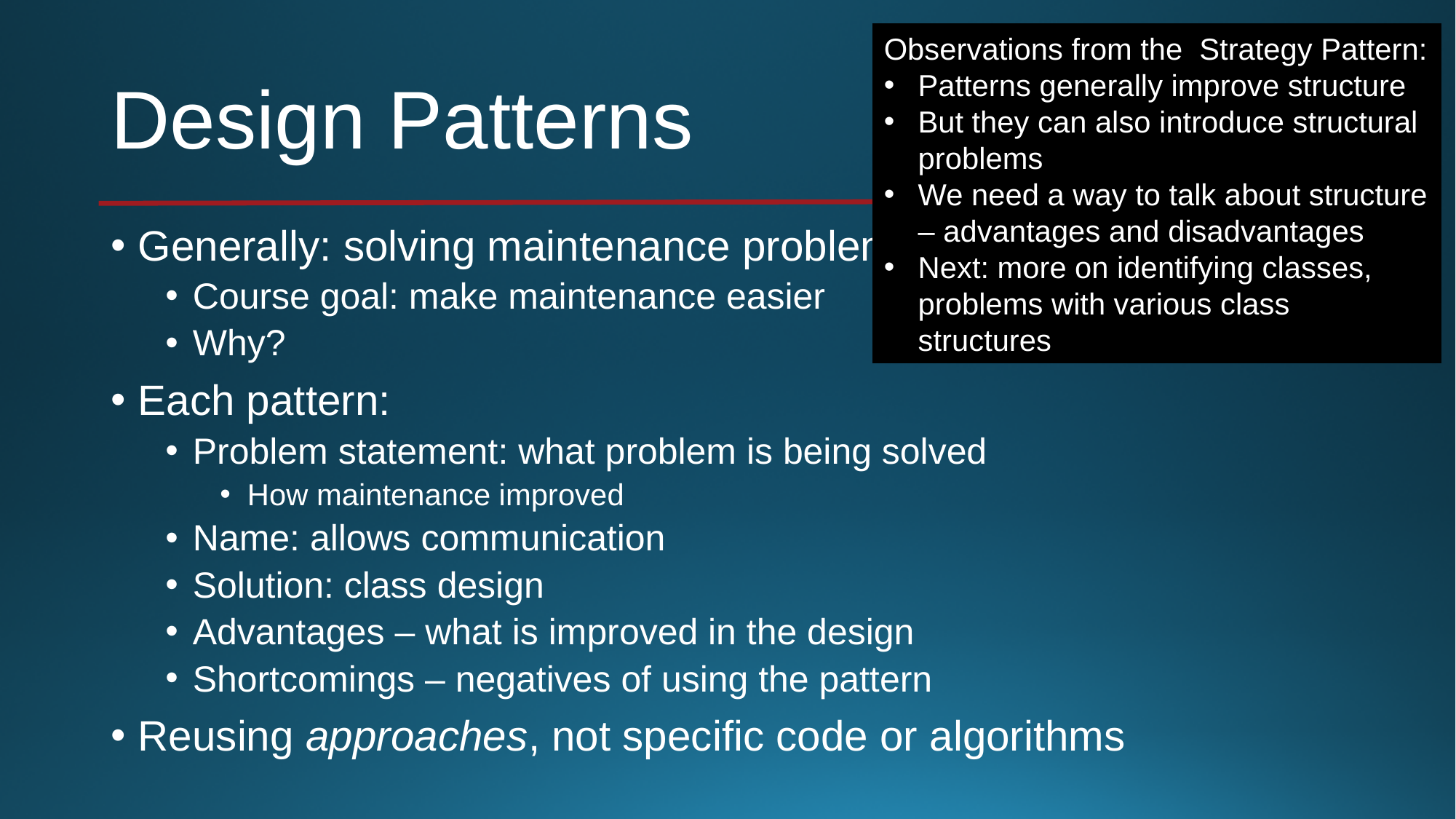

Observations from the  Strategy Pattern:
Patterns generally improve structure
But they can also introduce structural problems
We need a way to talk about structure – advantages and disadvantages
Next: more on identifying classes, problems with various class structures
# Design Patterns
Generally: solving maintenance problems
Course goal: make maintenance easier
Why?
Each pattern:
Problem statement: what problem is being solved
How maintenance improved
Name: allows communication
Solution: class design
Advantages – what is improved in the design
Shortcomings – negatives of using the pattern
Reusing approaches, not specific code or algorithms